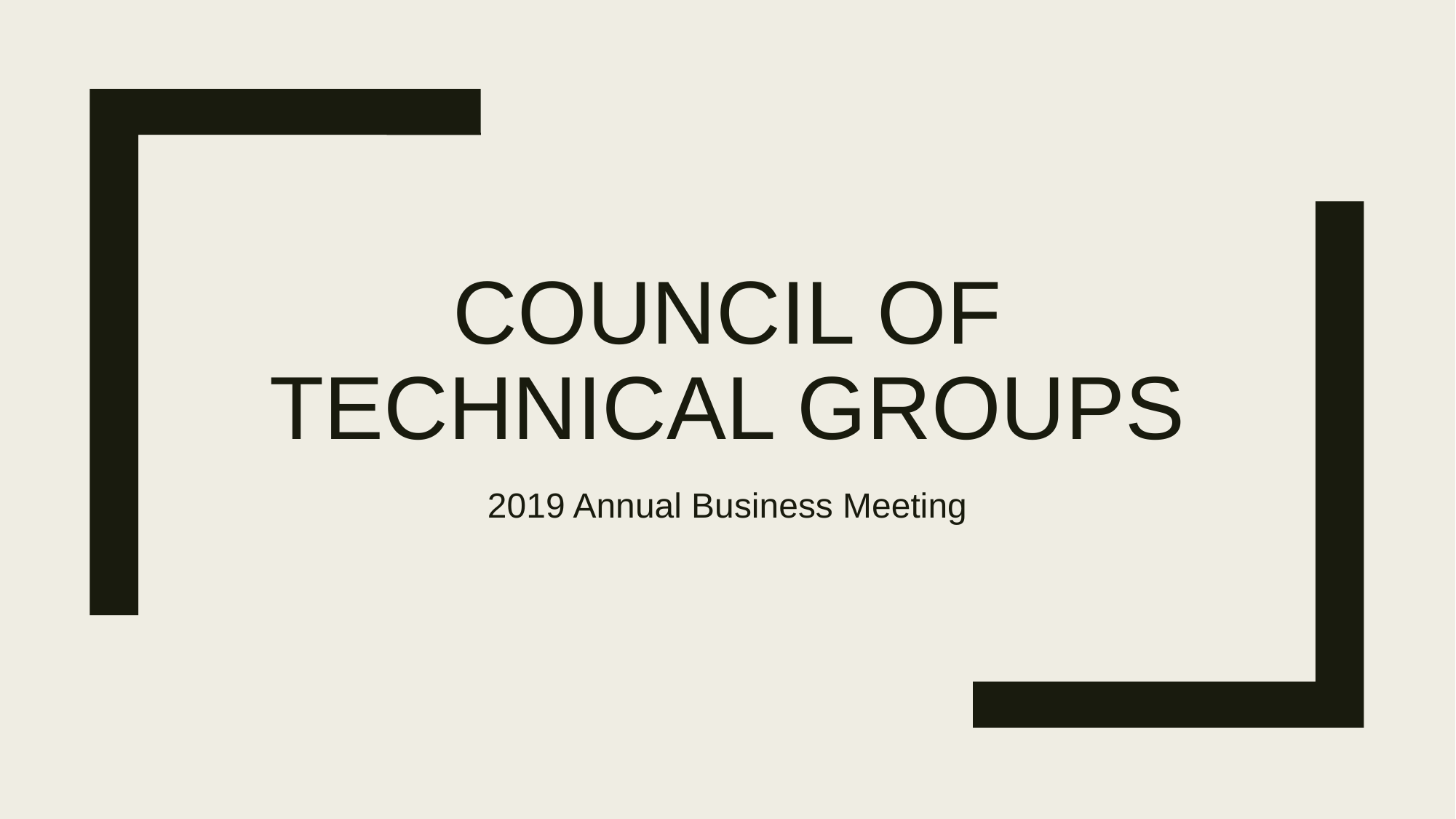

# Council of Technical Groups
2019 Annual Business Meeting